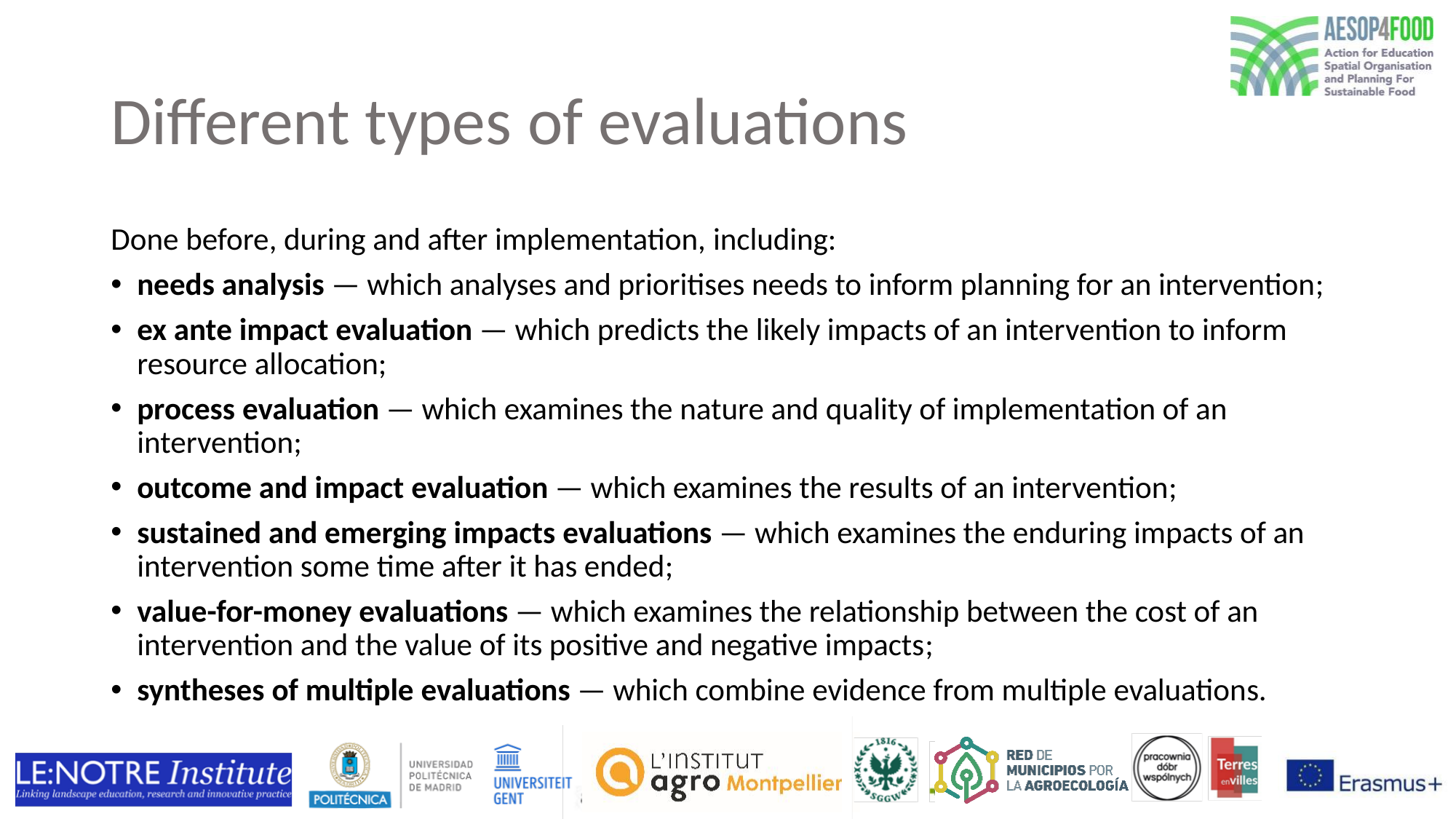

# Different types of evaluations
Done before, during and after implementation, including:
needs analysis —​ ​which analyses and prioritises needs to inform planning for an intervention​;
ex ante impact evaluation — which predicts the likely impacts of an intervention to inform resource allocation;
process evaluation —​ which examines the nature and quality of implementation of an intervention​;
outcome and impact evaluation —​ which examines the results of an intervention;​
sustained and emerging impacts evaluations —​ which examines the enduring impacts of an intervention some time after it has ended​;
value-for-money evaluations —​ which examines the relationship between the cost of an intervention and the value of its positive and negative impacts​;
syntheses of multiple evaluations —​ which combine evidence from multiple evaluations.